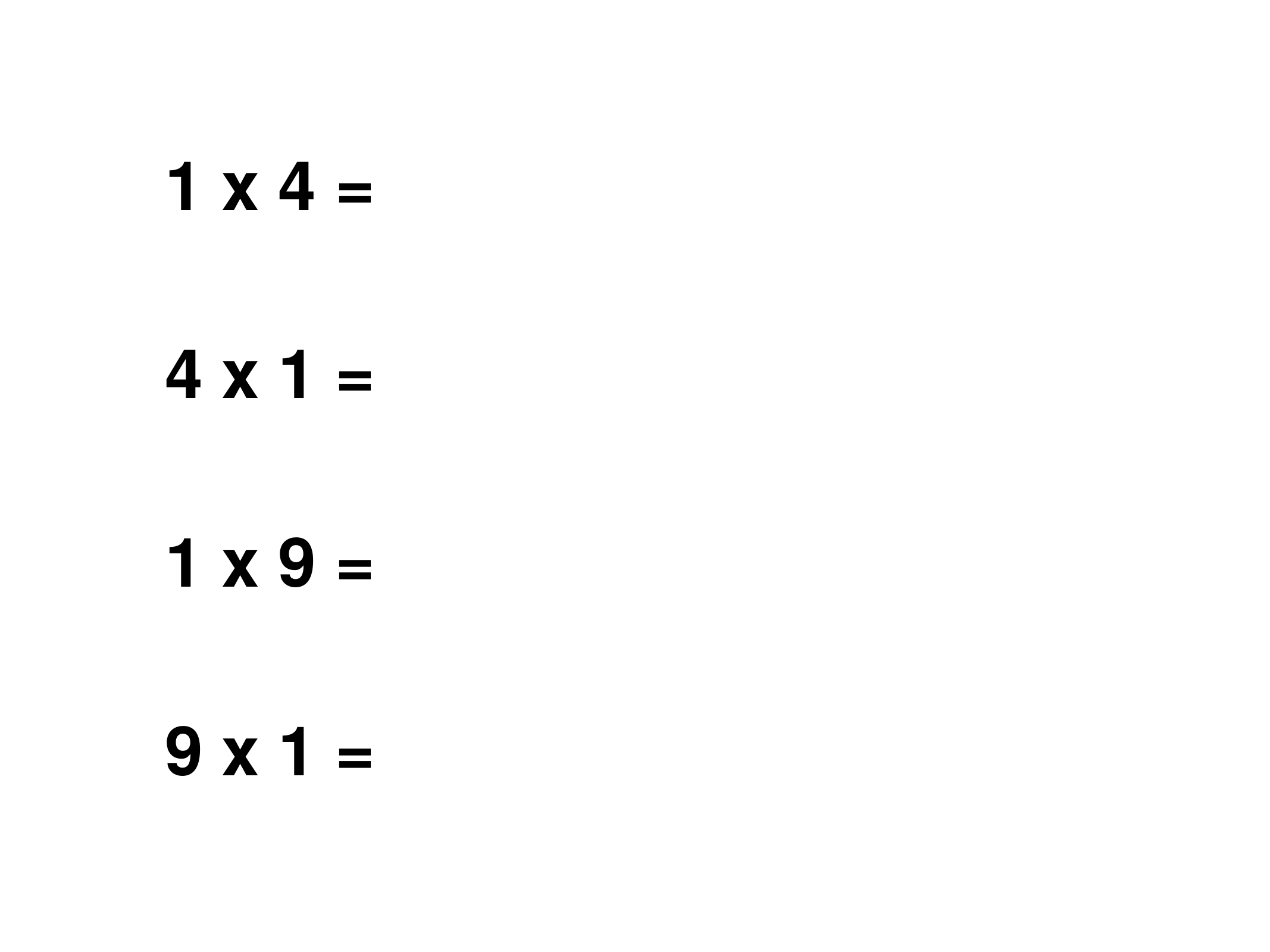

1 x 4 =

4 x 1 =

1 x 9 =

9 x 1 =